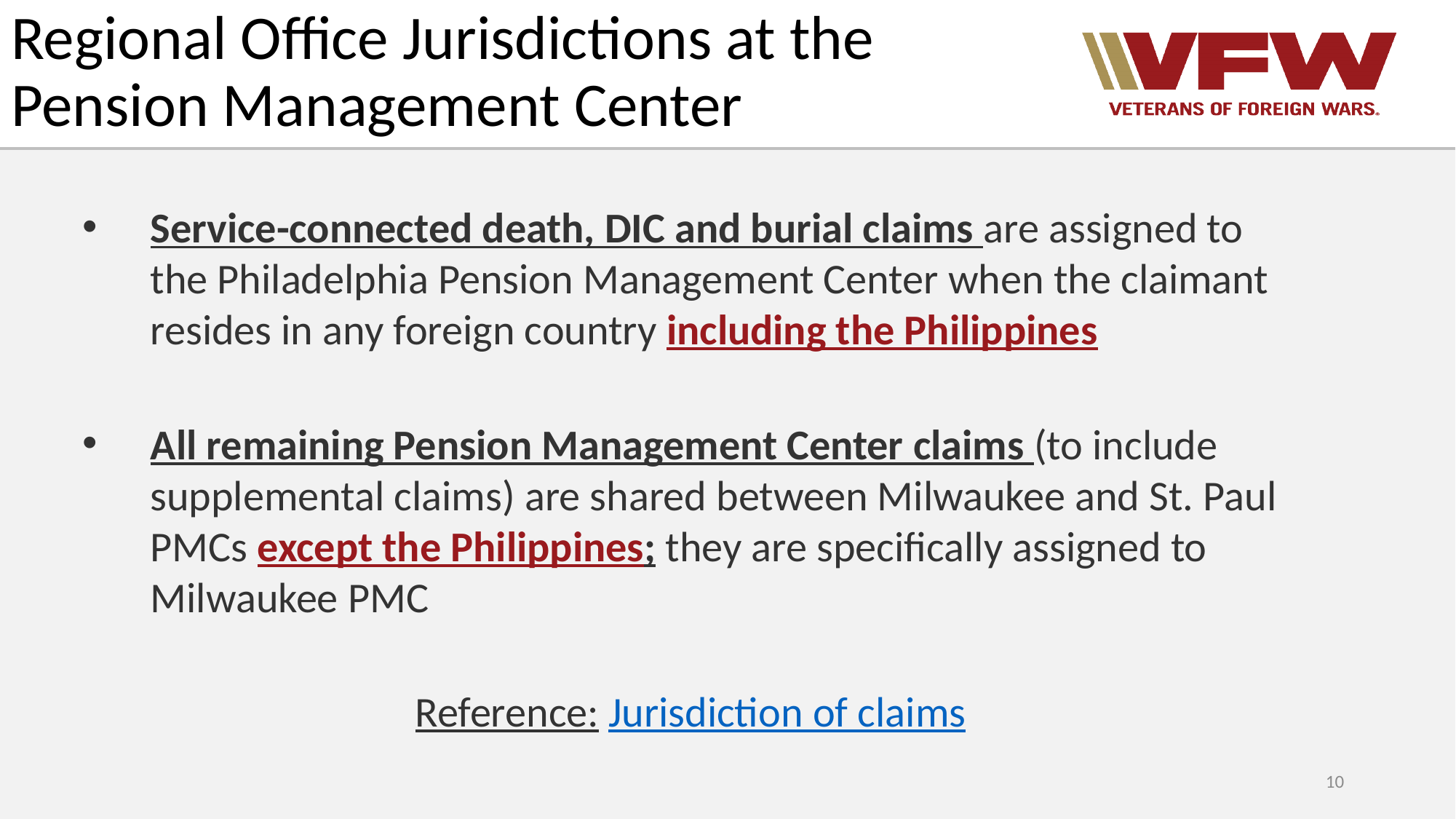

# Regional Office Jurisdictions at the Pension Management Center
Service-connected death, DIC and burial claims are assigned to the Philadelphia Pension Management Center when the claimant resides in any foreign country including the Philippines

All remaining Pension Management Center claims (to include supplemental claims) are shared between Milwaukee and St. Paul PMCs except the Philippines; they are specifically assigned to Milwaukee PMC

Reference: Jurisdiction of claims

10